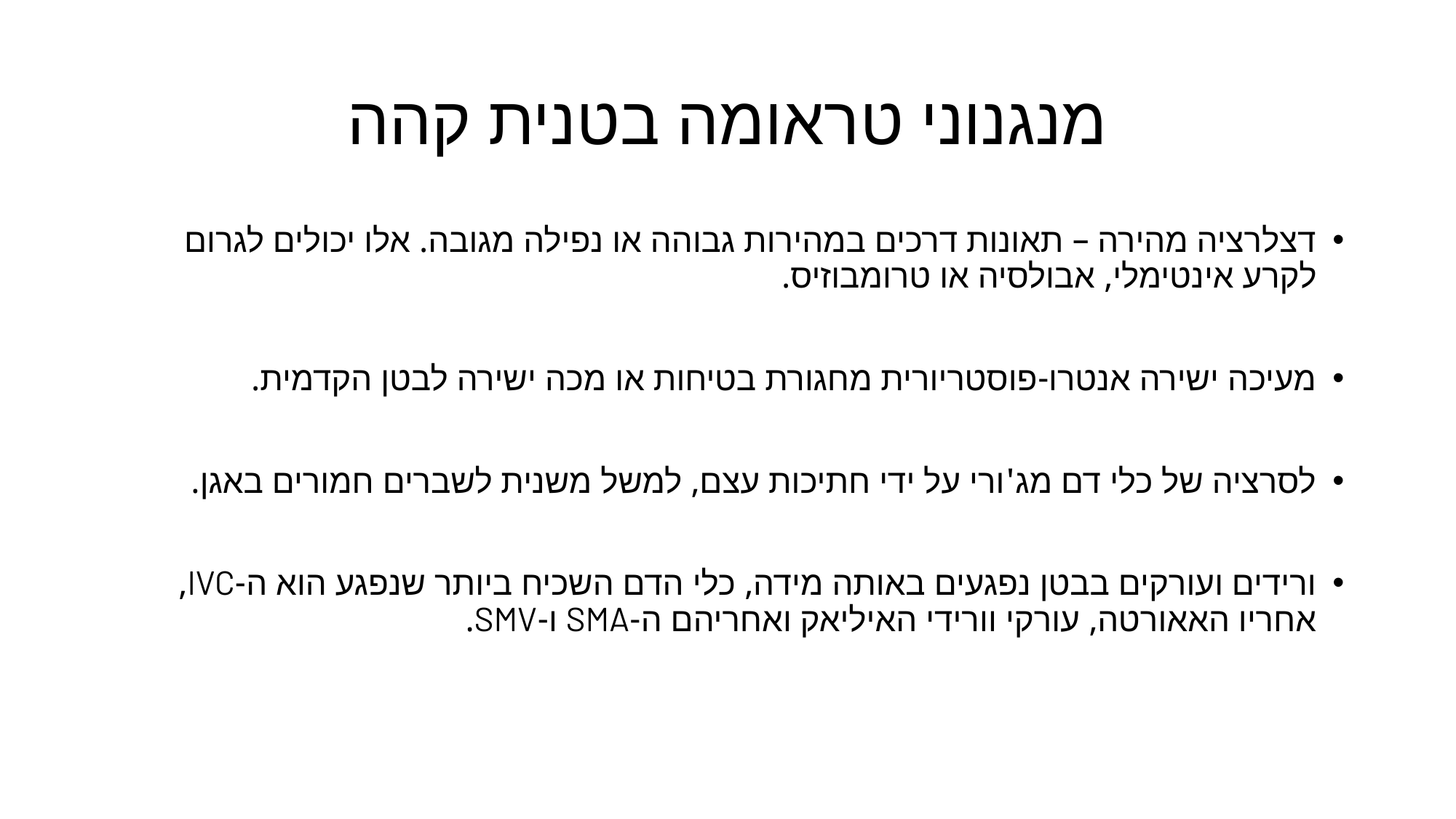

# מנגנוני טראומה בטנית קהה
דצלרציה מהירה – תאונות דרכים במהירות גבוהה או נפילה מגובה. אלו יכולים לגרום לקרע אינטימלי, אבולסיה או טרומבוזיס.

מעיכה ישירה אנטרו-פוסטריורית מחגורת בטיחות או מכה ישירה לבטן הקדמית.

לסרציה של כלי דם מג'ורי על ידי חתיכות עצם, למשל משנית לשברים חמורים באגן.

ורידים ועורקים בבטן נפגעים באותה מידה, כלי הדם השכיח ביותר שנפגע הוא ה-IVC, אחריו האאורטה, עורקי וורידי האיליאק ואחריהם ה-SMA ו-SMV.